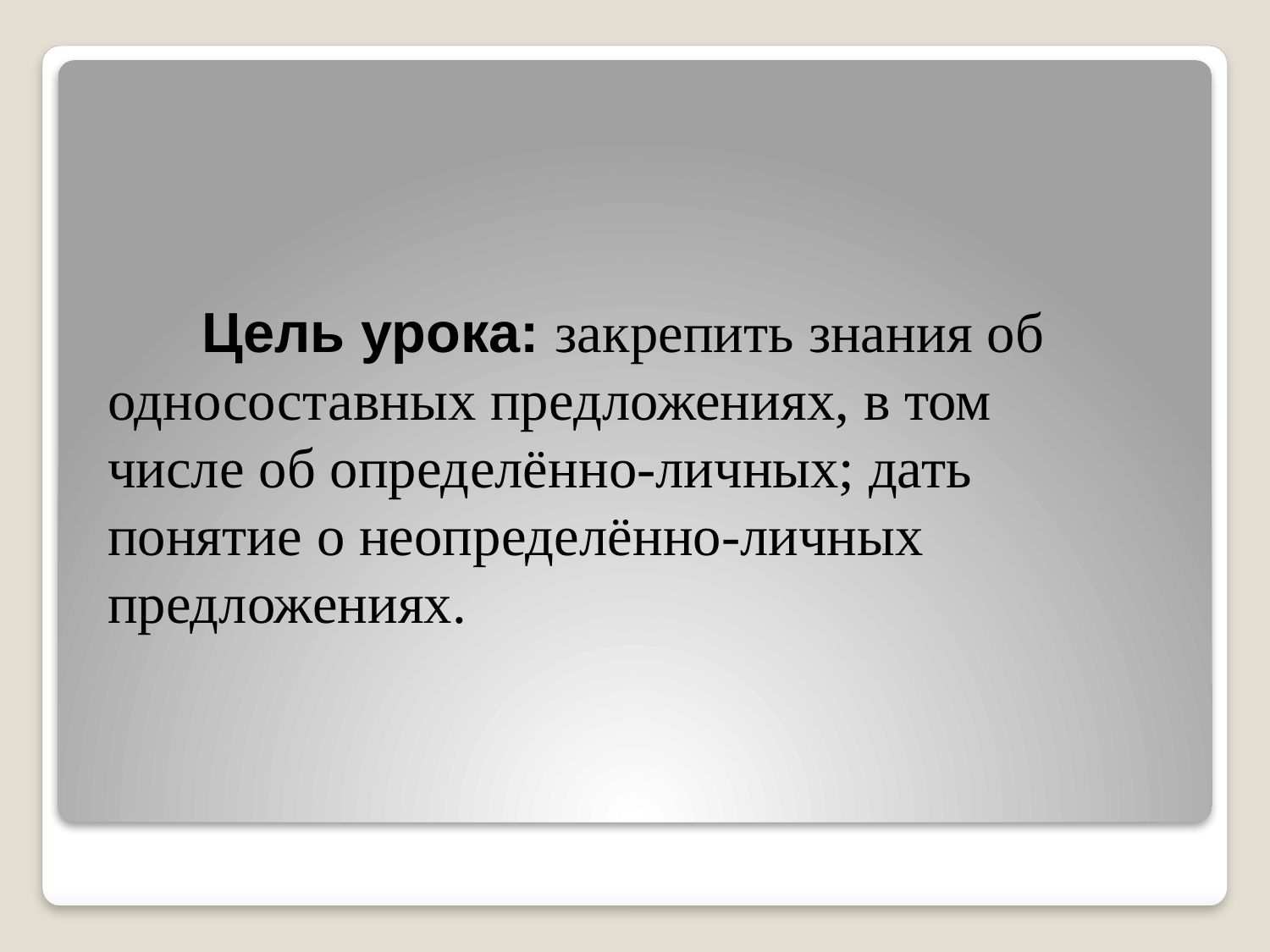

Цель урока: закрепить знания об односоставных предложениях, в том числе об определённо-личных; дать понятие о неопределённо-личных предложениях.